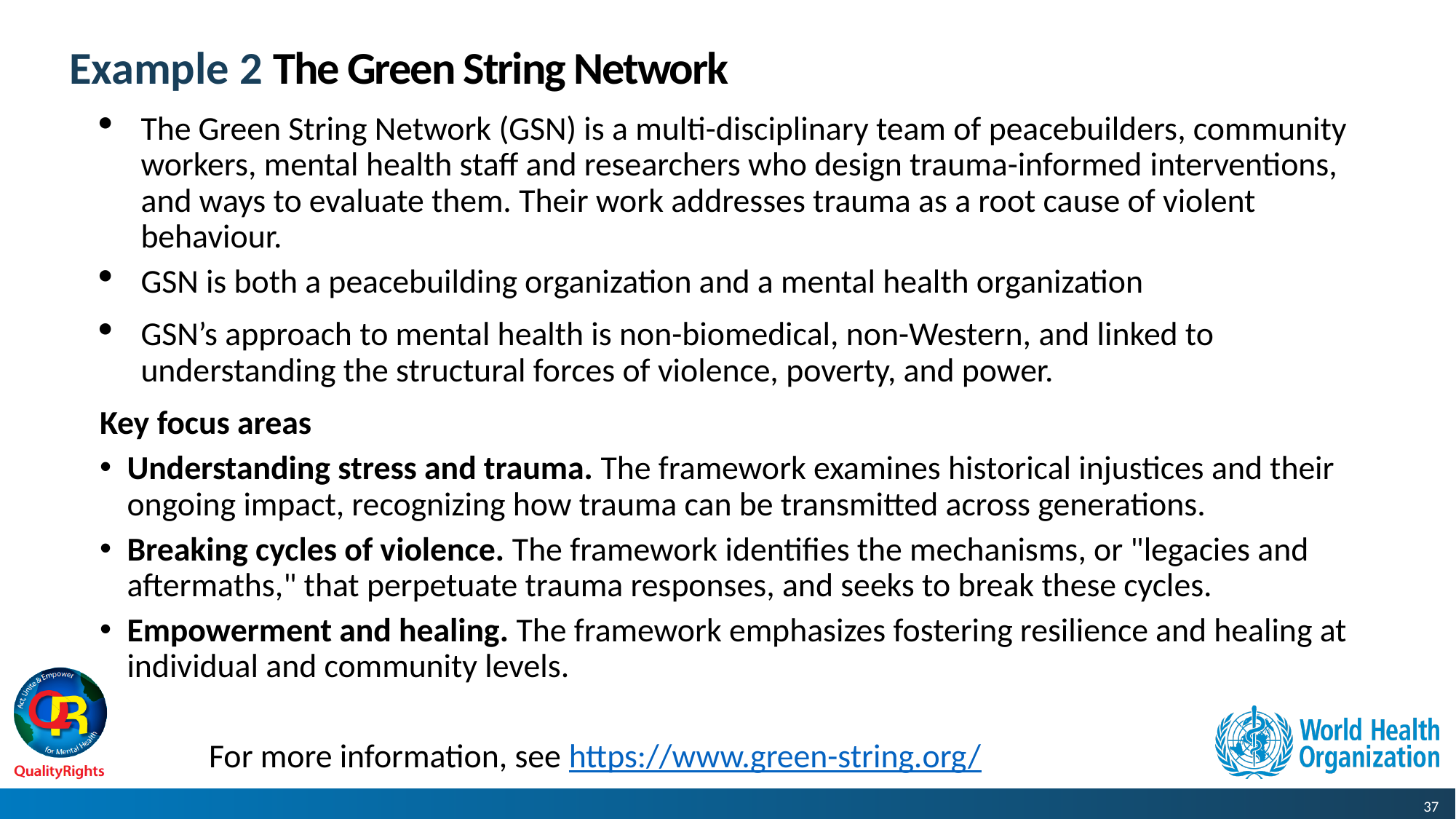

Example 2 The Green String Network
The Green String Network (GSN) is a multi-disciplinary team of peacebuilders, community workers, mental health staff and researchers who design trauma-informed interventions, and ways to evaluate them. Their work addresses trauma as a root cause of violent behaviour.
GSN is both a peacebuilding organization and a mental health organization
GSN’s approach to mental health is non-biomedical, non-Western, and linked to understanding the structural forces of violence, poverty, and power.
Key focus areas
Understanding stress and trauma. The framework examines historical injustices and their ongoing impact, recognizing how trauma can be transmitted across generations.
Breaking cycles of violence. The framework identifies the mechanisms, or "legacies and aftermaths," that perpetuate trauma responses, and seeks to break these cycles.
Empowerment and healing. The framework emphasizes fostering resilience and healing at individual and community levels.

	For more information, see https://www.green-string.org/